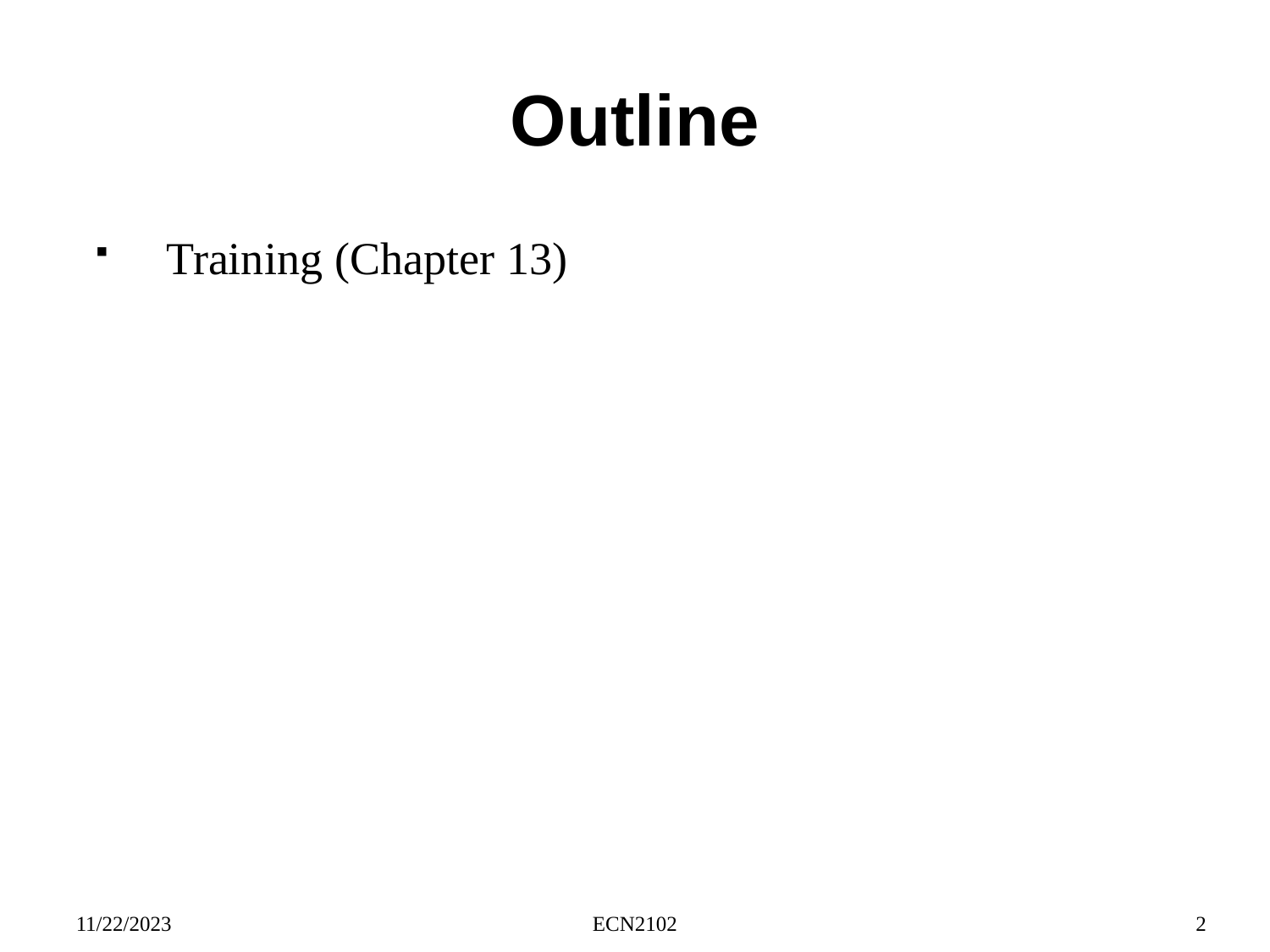

# Outline
Training (Chapter 13)
11/22/2023
ECN2102
2